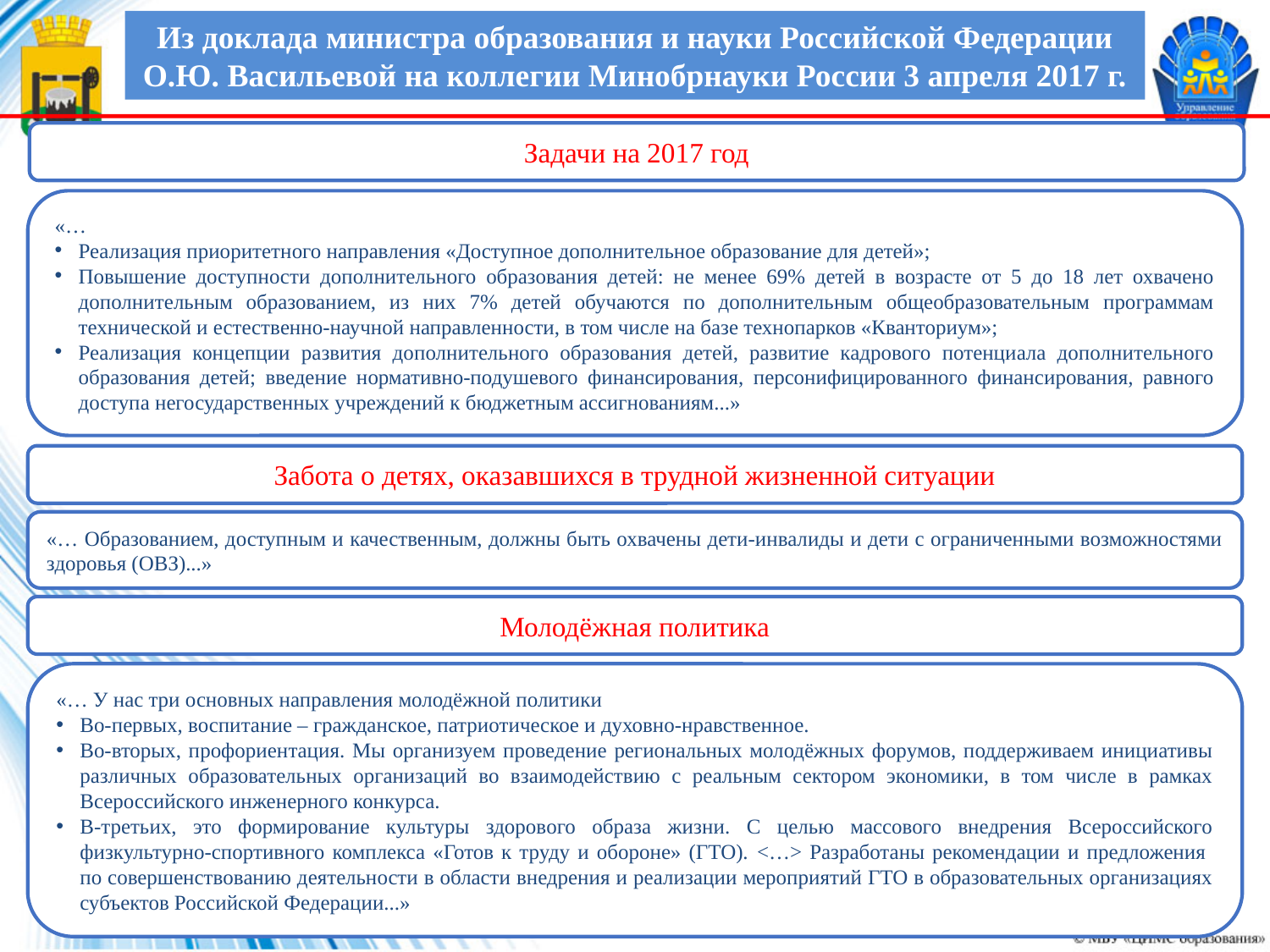

Из доклада министра образования и науки Российской Федерации О.Ю. Васильевой на коллегии Минобрнауки России 3 апреля 2017 г.

Задачи на 2017 год
«…
Реализация приоритетного направления «Доступное дополнительное образование для детей»;
Повышение доступности дополнительного образования детей: не менее 69% детей в возрасте от 5 до 18 лет охвачено дополнительным образованием, из них 7% детей обучаются по дополнительным общеобразовательным программам технической и естественно-научной направленности, в том числе на базе технопарков «Кванториум»;
Реализация концепции развития дополнительного образования детей, развитие кадрового потенциала дополнительного образования детей; введение нормативно-подушевого финансирования, персонифицированного финансирования, равного доступа негосударственных учреждений к бюджетным ассигнованиям...»
Забота о детях, оказавшихся в трудной жизненной ситуации
«… Образованием, доступным и качественным, должны быть охвачены дети-инвалиды и дети с ограниченными возможностями здоровья (ОВЗ)...»
Молодёжная политика
«… У нас три основных направления молодёжной политики
Во-первых, воспитание – гражданское, патриотическое и духовно-нравственное.
Во-вторых, профориентация. Мы организуем проведение региональных молодёжных форумов, поддерживаем инициативы различных образовательных организаций во взаимодействию с реальным сектором экономики, в том числе в рамках Всероссийского инженерного конкурса.
В-третьих, это формирование культуры здорового образа жизни. С целью массового внедрения Всероссийского физкультурно-спортивного комплекса «Готов к труду и обороне» (ГТО). <…> Разработаны рекомендации и предложения
по совершенствованию деятельности в области внедрения и реализации мероприятий ГТО в образовательных организациях субъектов Российской Федерации...»
4